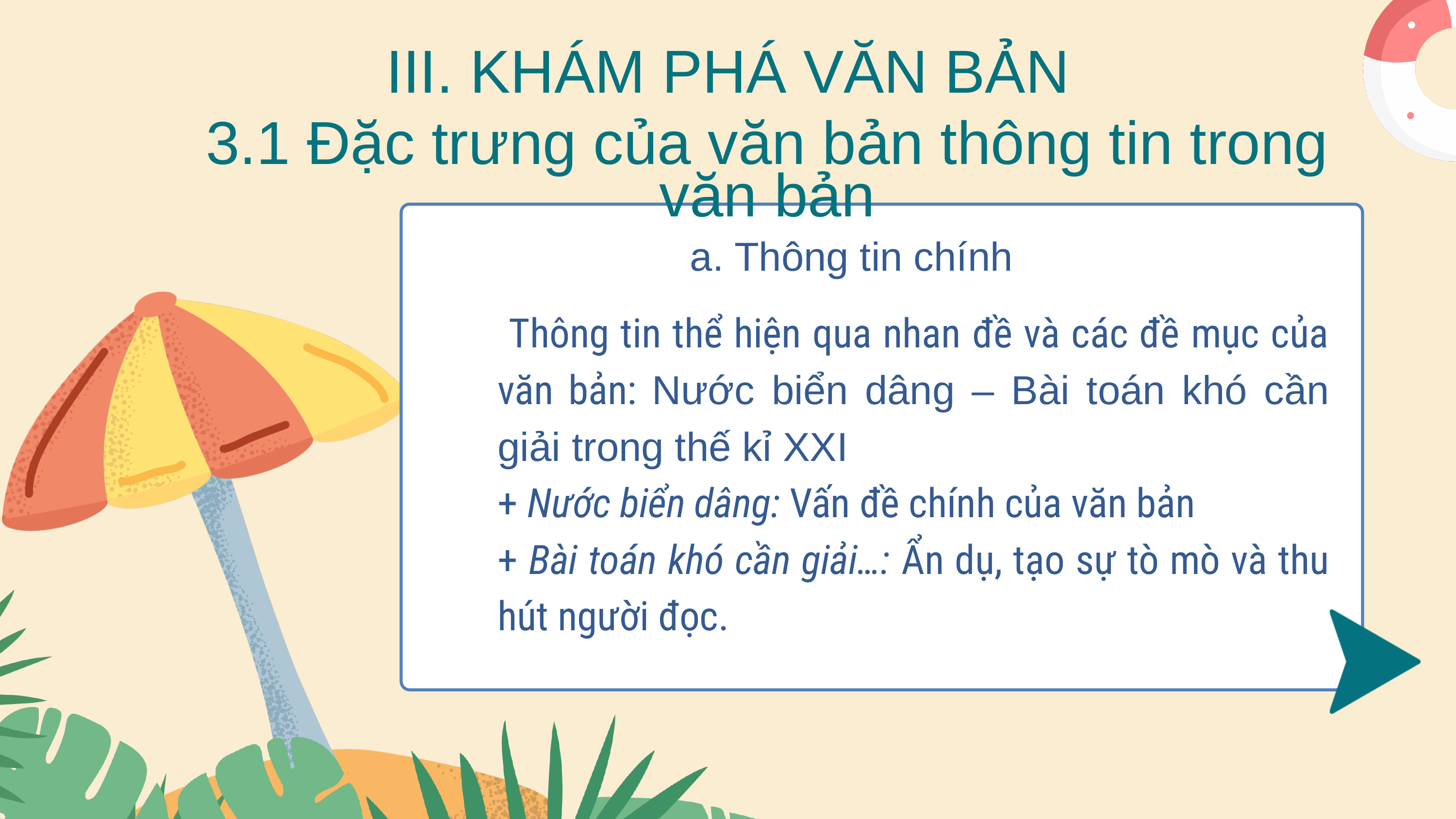

III. KHÁM PHÁ VĂN BẢN
3.1 Đặc trưng của văn bản thông tin trong văn bản

a. Thông tin chính

 Thông tin thể hiện qua nhan đề và các đề mục của văn bản: Nước biển dâng – Bài toán khó cần giải trong thế kỉ XXI
+ Nước biển dâng: Vấn đề chính của văn bản
+ Bài toán khó cần giải…: Ẩn dụ, tạo sự tò mò và thu hút người đọc.